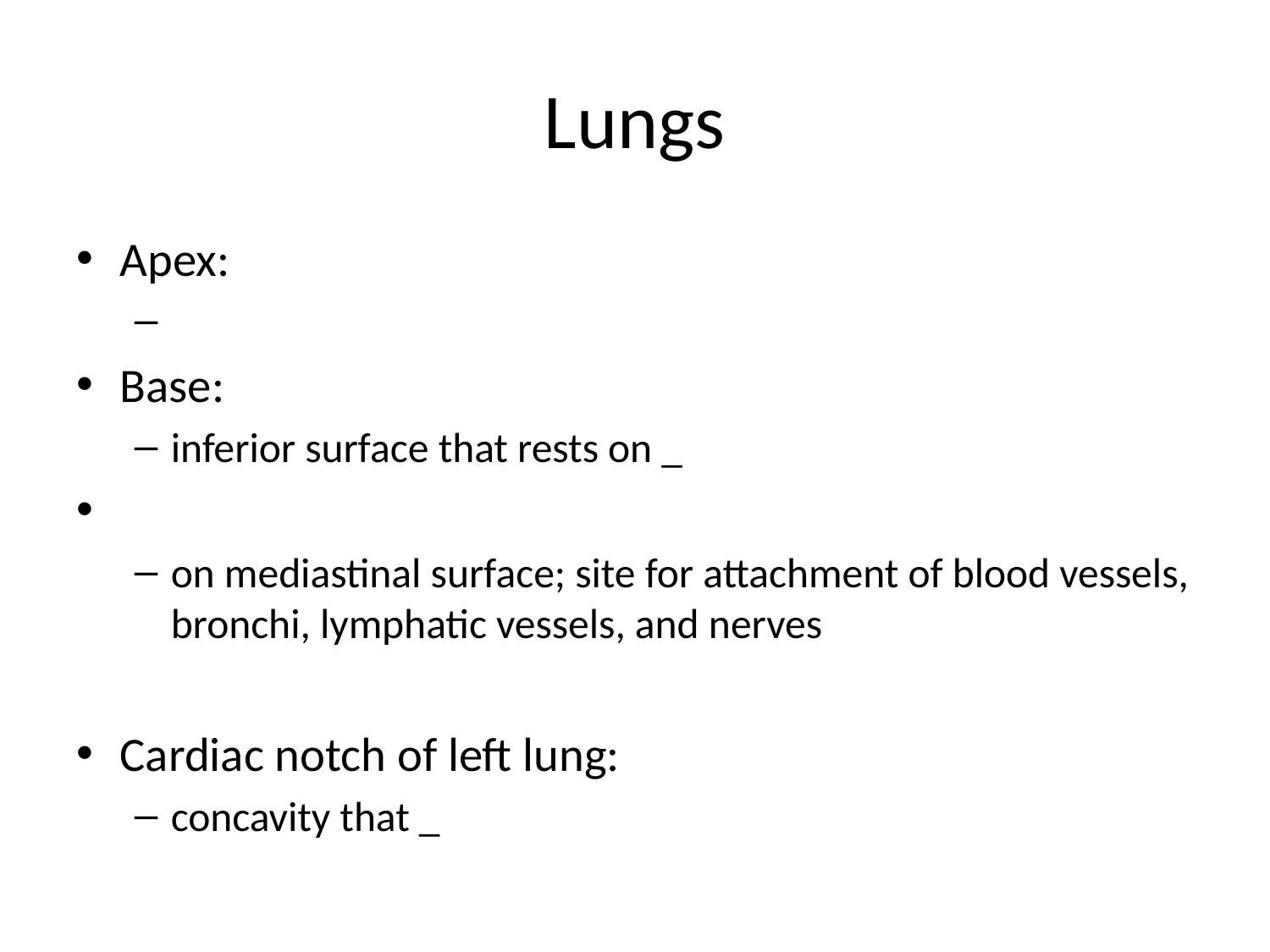

# Lungs
Apex:

Base:
inferior surface that rests on _

on mediastinal surface; site for attachment of blood vessels, bronchi, lymphatic vessels, and nerves

Cardiac notch of left lung:
concavity that _